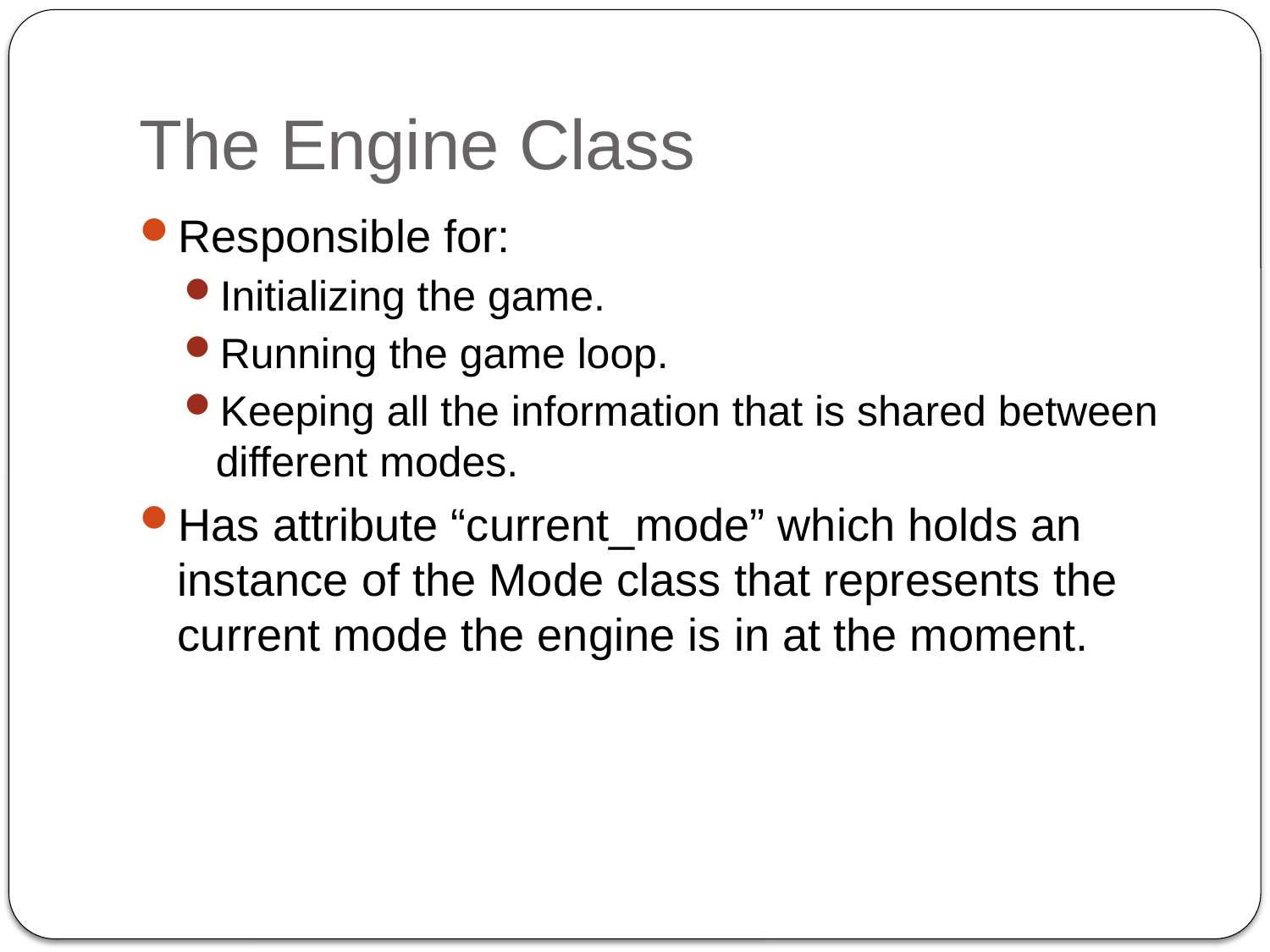

# The Engine Class
Responsible for:
Initializing the game.
Running the game loop.
Keeping all the information that is shared between different modes.
Has attribute “current_mode” which holds an instance of the Mode class that represents the current mode the engine is in at the moment.